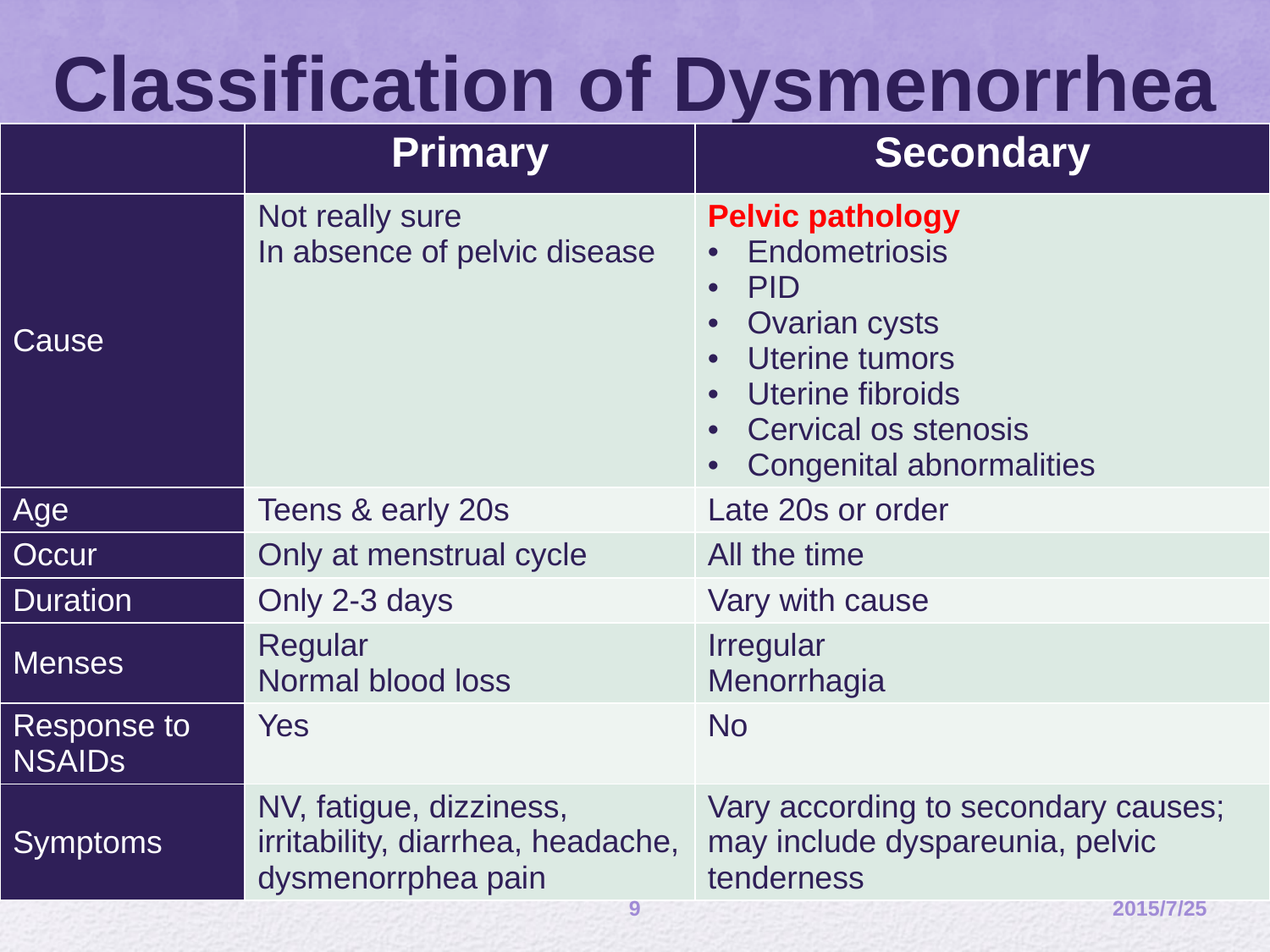

# Classification of Dysmenorrhea
|  | Primary | Secondary |
| --- | --- | --- |
| Cause | Not really sure In absence of pelvic disease | Pelvic pathology Endometriosis PID Ovarian cysts Uterine tumors Uterine fibroids Cervical os stenosis Congenital abnormalities |
| Age | Teens & early 20s | Late 20s or order |
| Occur | Only at menstrual cycle | All the time |
| Duration | Only 2-3 days | Vary with cause |
| Menses | Regular Normal blood loss | Irregular Menorrhagia |
| Response to NSAIDs | Yes | No |
| Symptoms | NV, fatigue, dizziness, irritability, diarrhea, headache, dysmenorrphea pain | Vary according to secondary causes; may include dyspareunia, pelvic tenderness |
9
2015/7/25